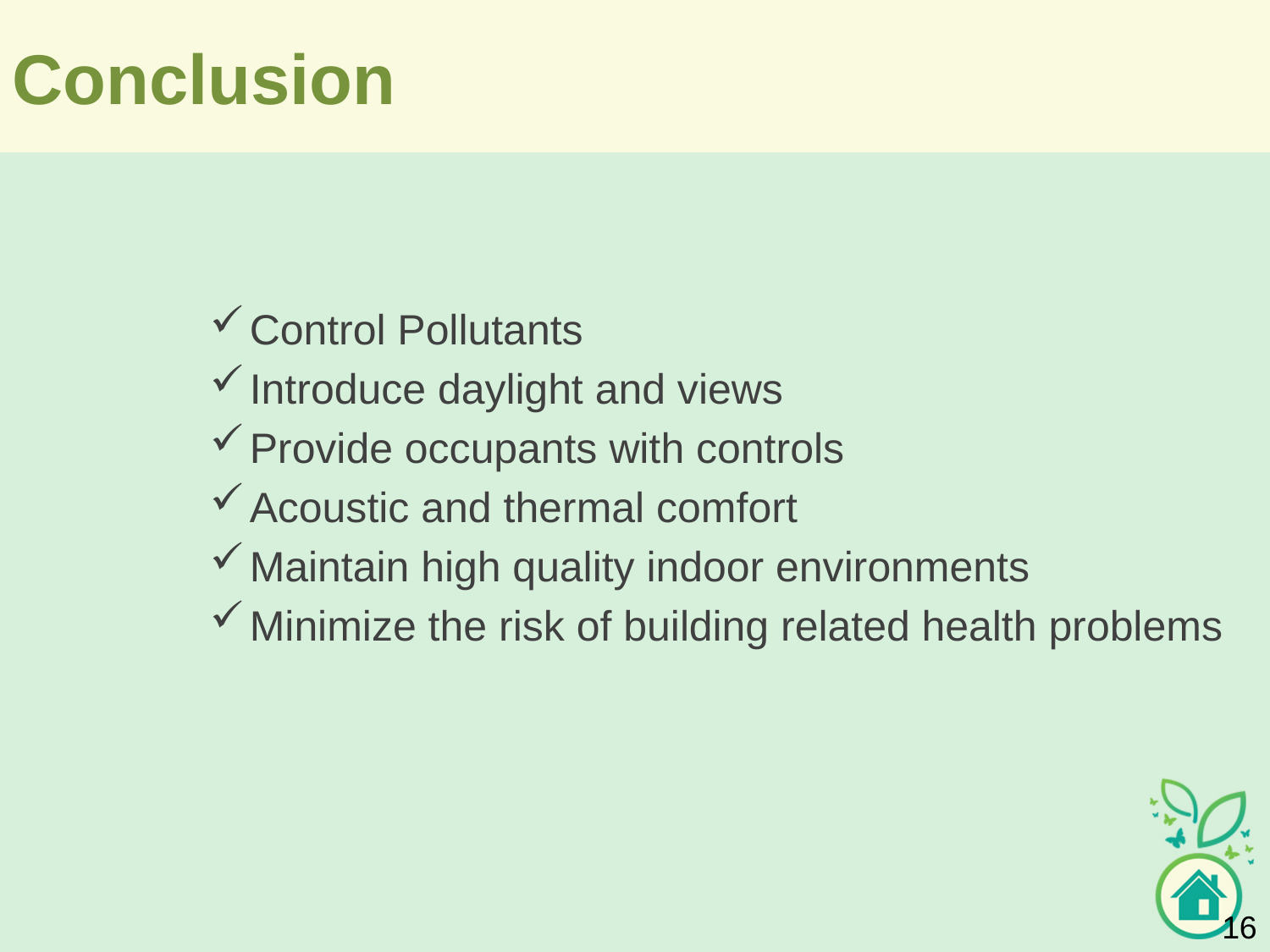

# Conclusion
Control Pollutants
Introduce daylight and views
Provide occupants with controls
Acoustic and thermal comfort
Maintain high quality indoor environments
Minimize the risk of building related health problems
16